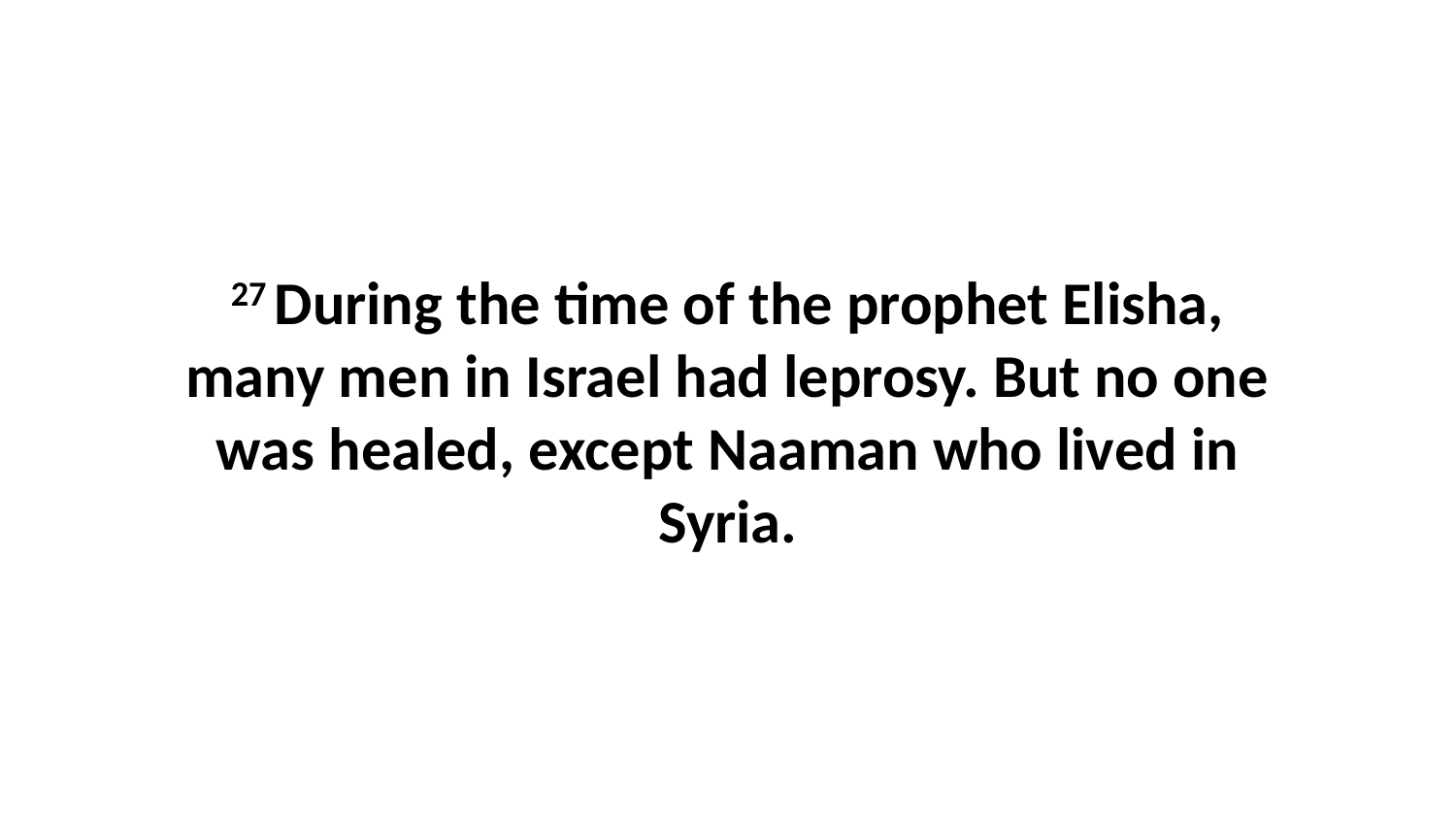

27 During the time of the prophet Elisha, many men in Israel had leprosy. But no one was healed, except Naaman who lived in Syria.